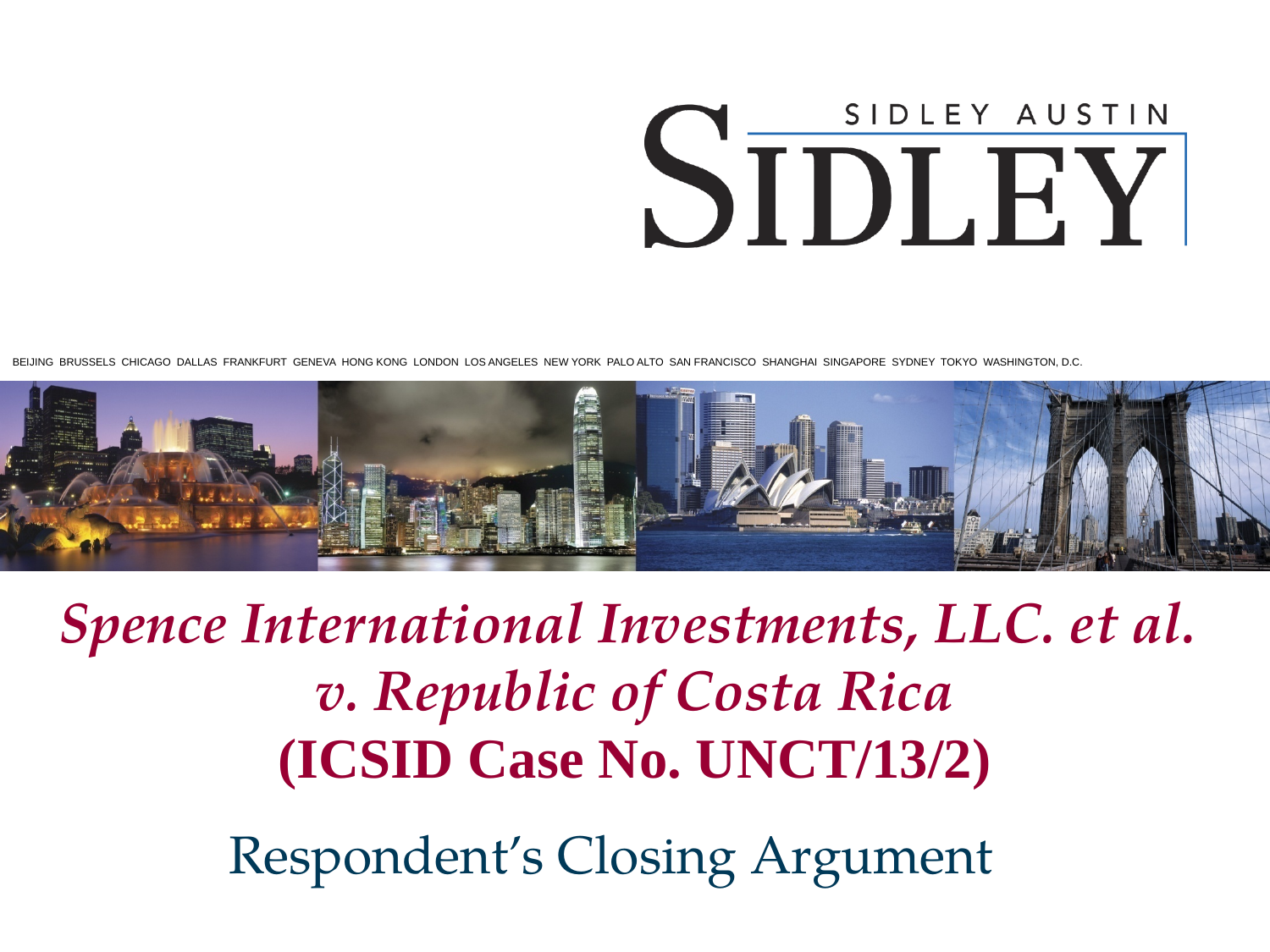

# Spence International Investments, LLC. et al. v. Republic of Costa Rica (ICSID Case No. UNCT/13/2)
Respondent’s Closing Argument